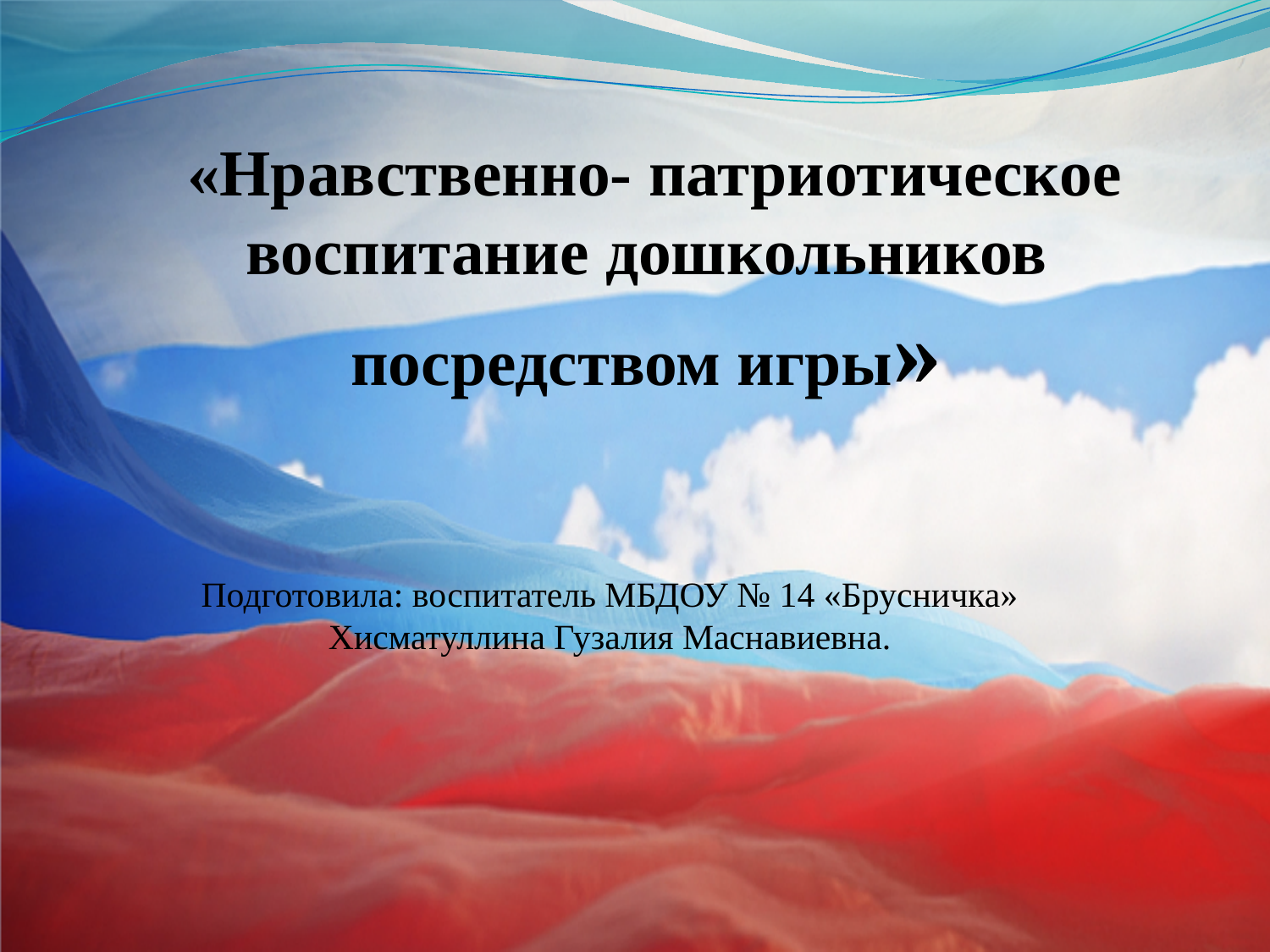

# «Нравственно- патриотическое воспитание дошкольников посредством игры»
Подготовила: воспитатель МБДОУ № 14 «Брусничка» Хисматуллина Гузалия Маснавиевна.